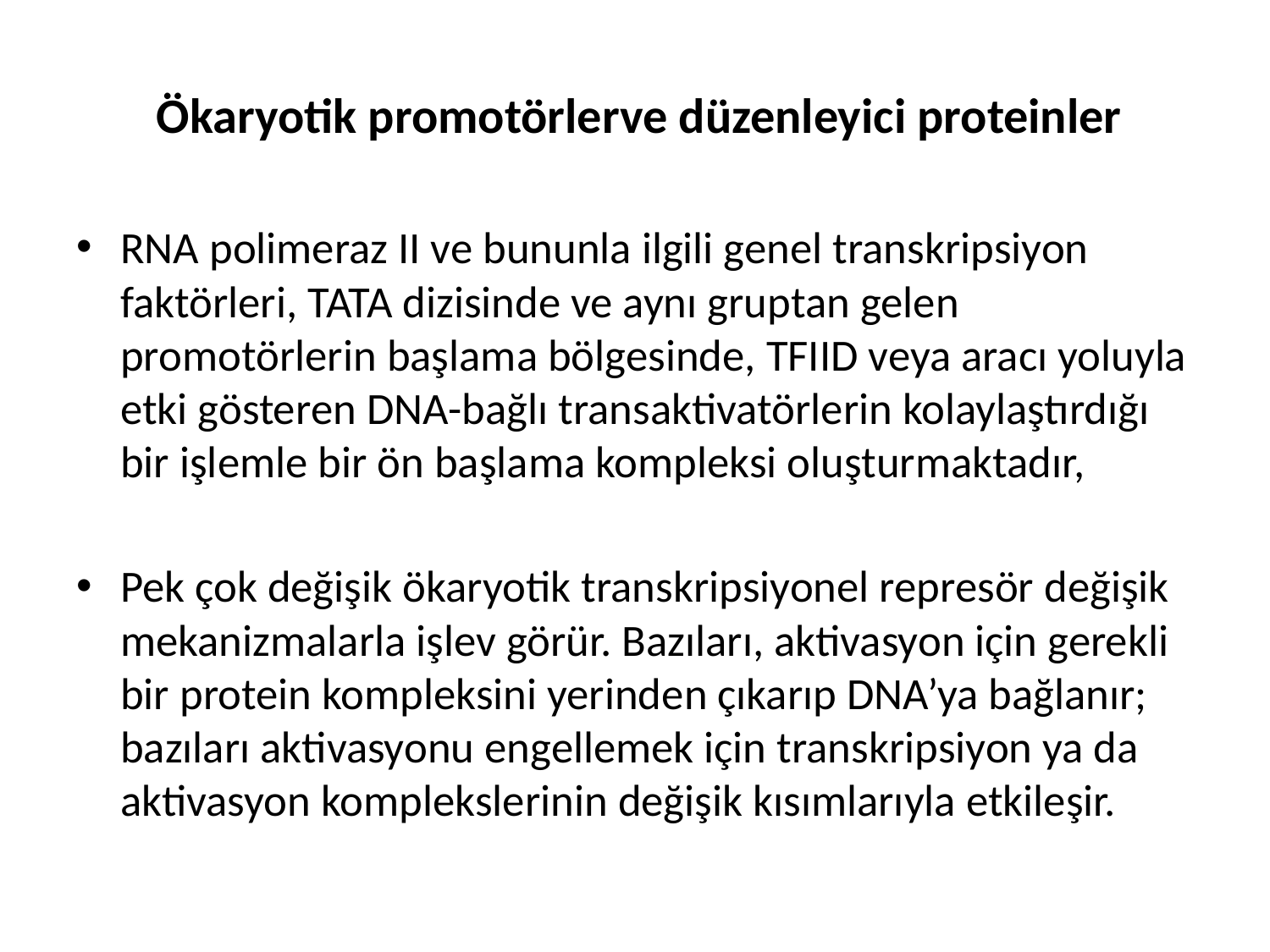

Ökaryotik promotörlerve düzenleyici proteinler

RNA polimeraz II ve bununla ilgili genel transkripsiyon faktörleri, TATA dizisinde ve aynı gruptan gelen promotörlerin başlama bölgesinde, TFIID veya aracı yoluyla etki gösteren DNA-bağlı transaktivatörlerin kolaylaştırdığı bir işlemle bir ön başlama kompleksi oluşturmaktadır,

Pek çok değişik ökaryotik transkripsiyonel represör değişik mekanizmalarla işlev görür. Bazıları, aktivasyon için gerekli bir protein kompleksini yerinden çıkarıp DNA’ya bağlanır; bazıları aktivasyonu engellemek için transkripsiyon ya da aktivasyon komplekslerinin değişik kısımlarıyla etkileşir.